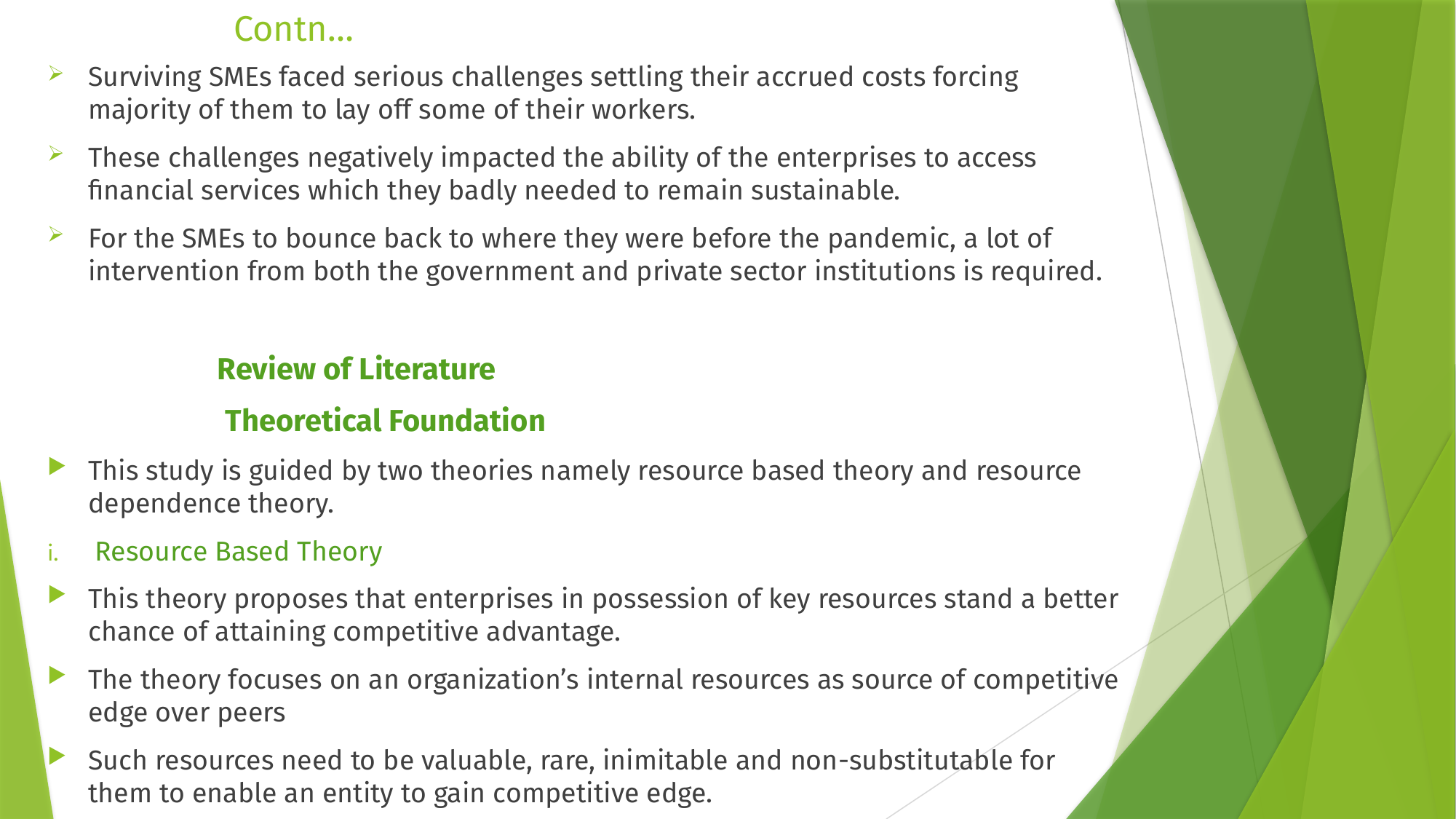

# Contn…
Surviving SMEs faced serious challenges settling their accrued costs forcing majority of them to lay off some of their workers.
These challenges negatively impacted the ability of the enterprises to access financial services which they badly needed to remain sustainable.
For the SMEs to bounce back to where they were before the pandemic, a lot of intervention from both the government and private sector institutions is required.

                          Review of Literature
                 Theoretical Foundation
This study is guided by two theories namely resource based theory and resource dependence theory.
Resource Based Theory
This theory proposes that enterprises in possession of key resources stand a better chance of attaining competitive advantage.
The theory focuses on an organization’s internal resources as source of competitive edge over peers
Such resources need to be valuable, rare, inimitable and non-substitutable for them to enable an entity to gain competitive edge.